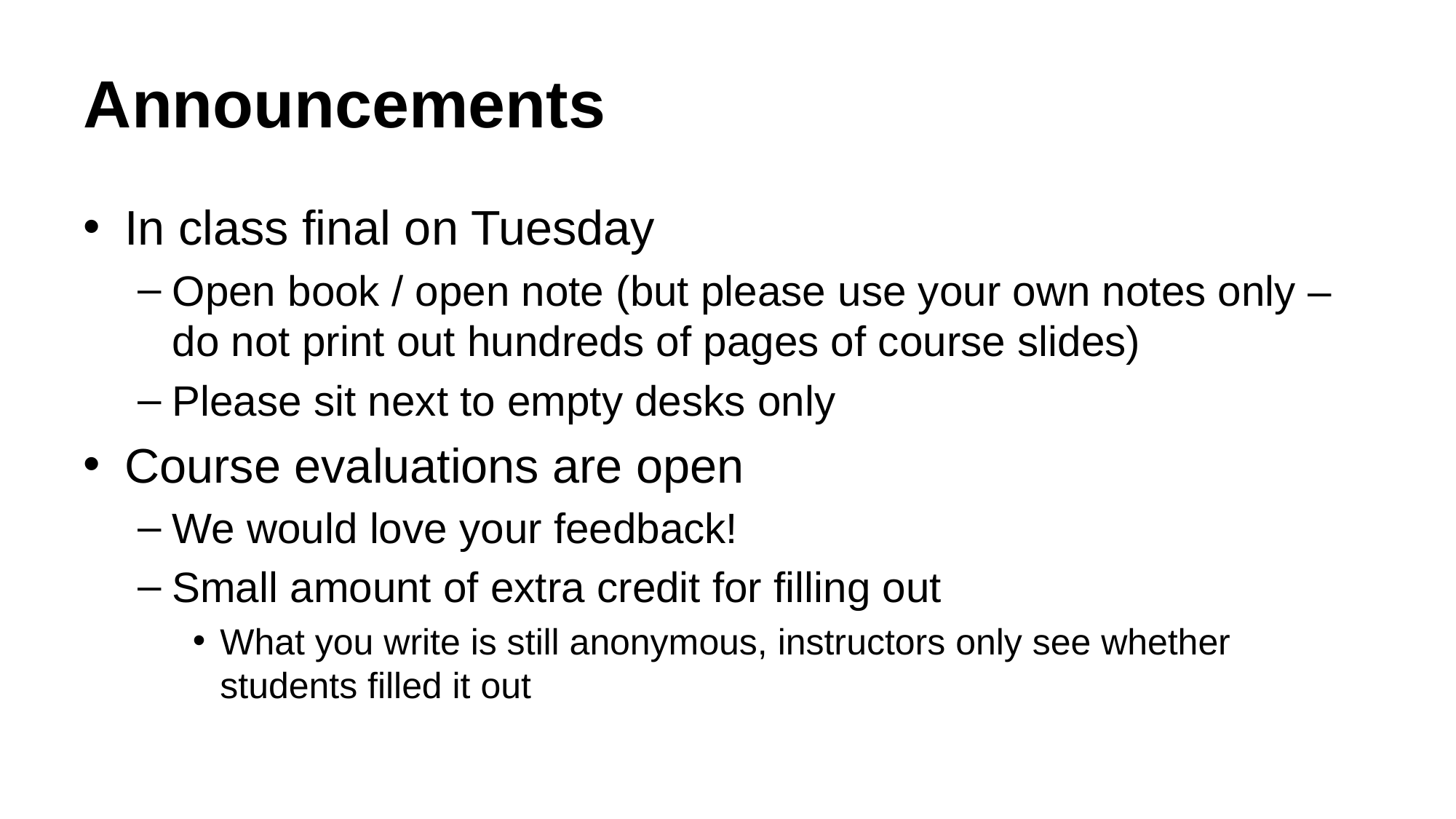

# Announcements
In class final on Tuesday
Open book / open note (but please use your own notes only – do not print out hundreds of pages of course slides)
Please sit next to empty desks only
Course evaluations are open
We would love your feedback!
Small amount of extra credit for filling out
What you write is still anonymous, instructors only see whether students filled it out